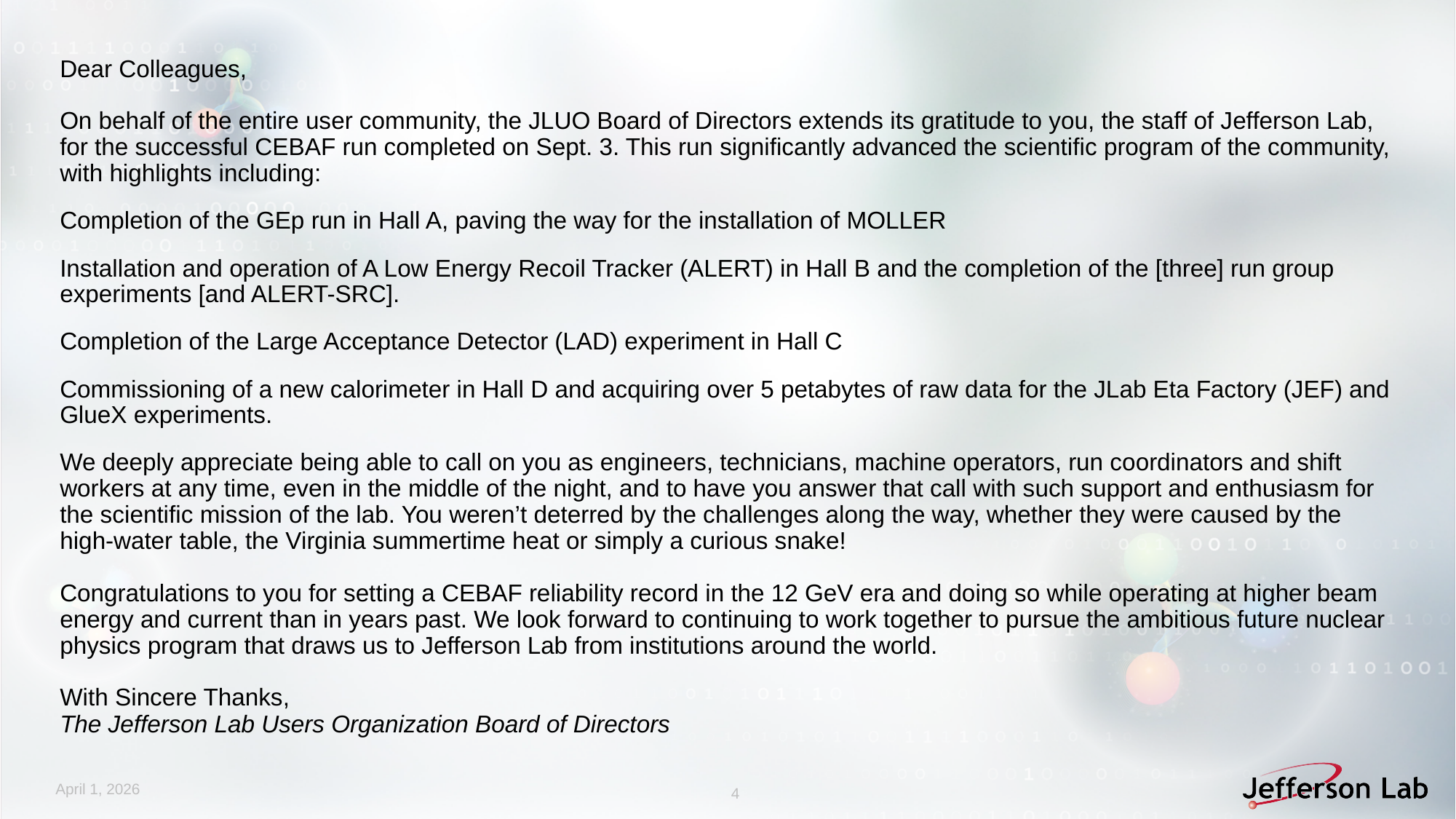

Dear Colleagues,
On behalf of the entire user community, the JLUO Board of Directors extends its gratitude to you, the staff of Jefferson Lab, for the successful CEBAF run completed on Sept. 3. This run significantly advanced the scientific program of the community, with highlights including:
Completion of the GEp run in Hall A, paving the way for the installation of MOLLER
Installation and operation of A Low Energy Recoil Tracker (ALERT) in Hall B and the completion of the [three] run group experiments [and ALERT-SRC].
Completion of the Large Acceptance Detector (LAD) experiment in Hall C
Commissioning of a new calorimeter in Hall D and acquiring over 5 petabytes of raw data for the JLab Eta Factory (JEF) and GlueX experiments.
We deeply appreciate being able to call on you as engineers, technicians, machine operators, run coordinators and shift workers at any time, even in the middle of the night, and to have you answer that call with such support and enthusiasm for the scientific mission of the lab. You weren’t deterred by the challenges along the way, whether they were caused by the high-water table, the Virginia summertime heat or simply a curious snake!
Congratulations to you for setting a CEBAF reliability record in the 12 GeV era and doing so while operating at higher beam energy and current than in years past. We look forward to continuing to work together to pursue the ambitious future nuclear physics program that draws us to Jefferson Lab from institutions around the world.
With Sincere Thanks,
The Jefferson Lab Users Organization Board of Directors